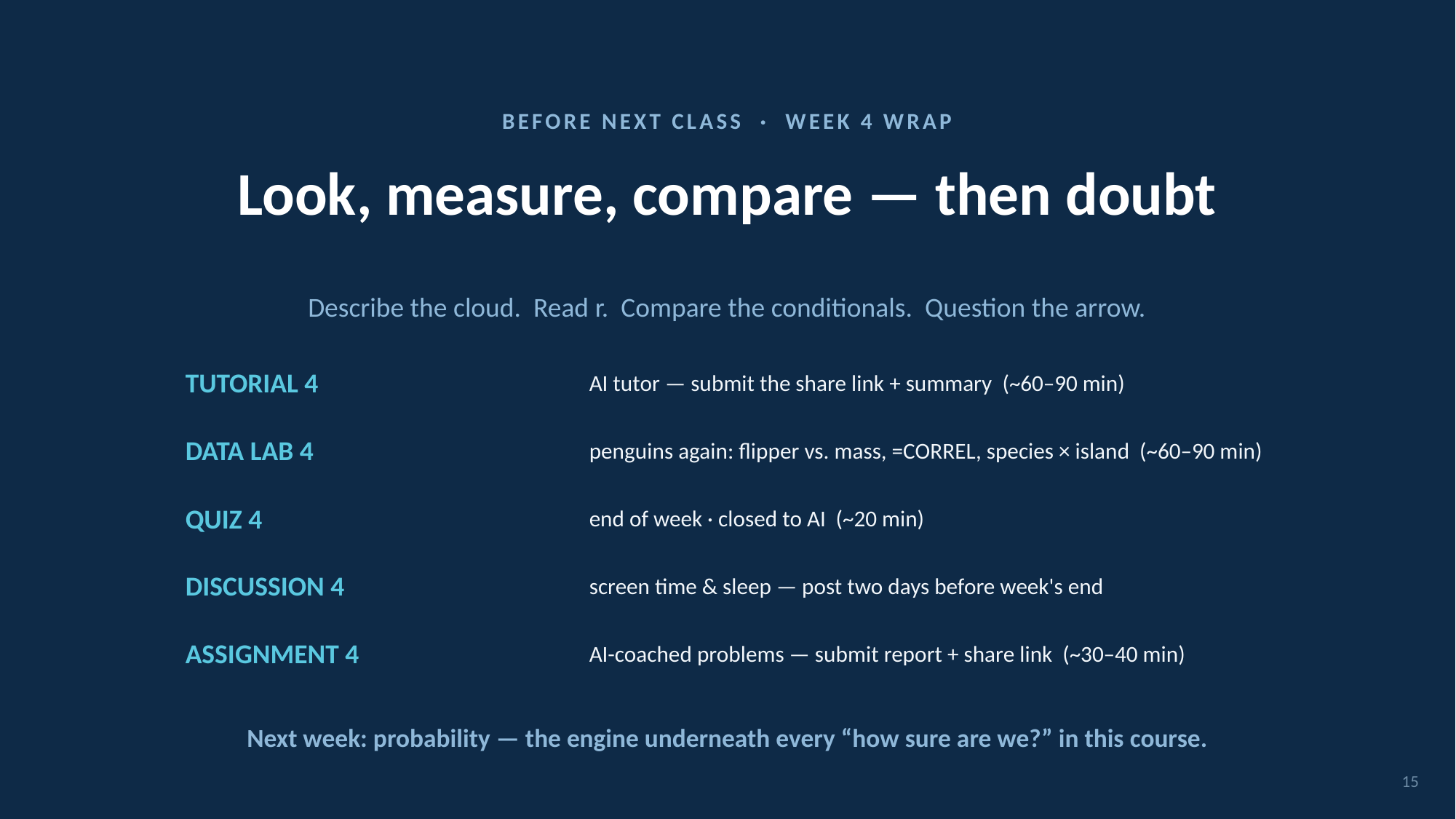

BEFORE NEXT CLASS  ·  WEEK 4 WRAP
# Look, measure, compare — then doubt
Describe the cloud.  Read r.  Compare the conditionals.  Question the arrow.
TUTORIAL 4
AI tutor — submit the share link + summary  (~60–90 min)
DATA LAB 4
penguins again: flipper vs. mass, =CORREL, species × island  (~60–90 min)
QUIZ 4
end of week · closed to AI  (~20 min)
DISCUSSION 4
screen time & sleep — post two days before week's end
ASSIGNMENT 4
AI-coached problems — submit report + share link  (~30–40 min)
Next week: probability — the engine underneath every “how sure are we?” in this course.
15